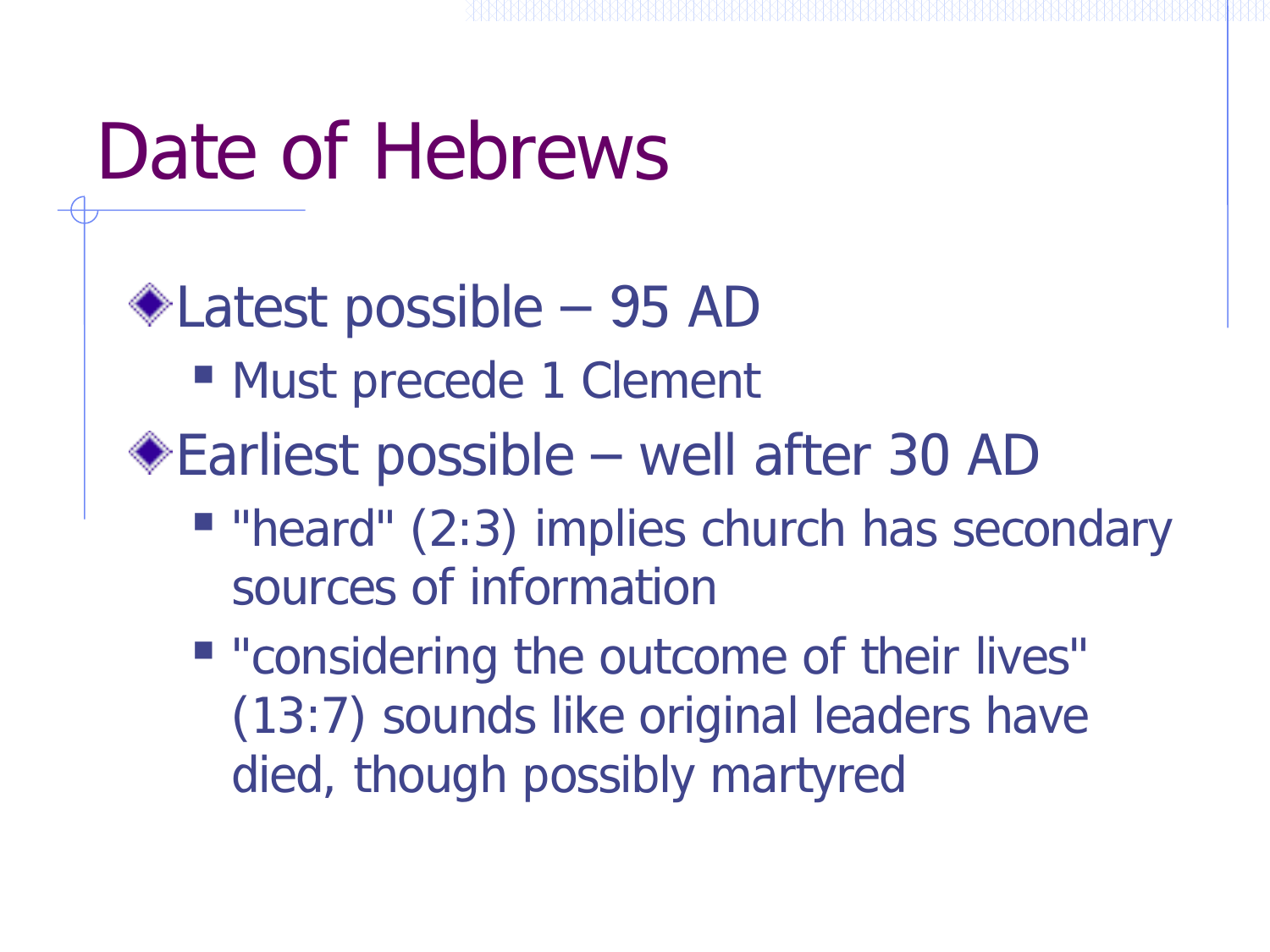

# Date of Hebrews
Latest possible – 95 AD
Must precede 1 Clement
Earliest possible – well after 30 AD
"heard" (2:3) implies church has secondary sources of information
"considering the outcome of their lives" (13:7) sounds like original leaders have died, though possibly martyred